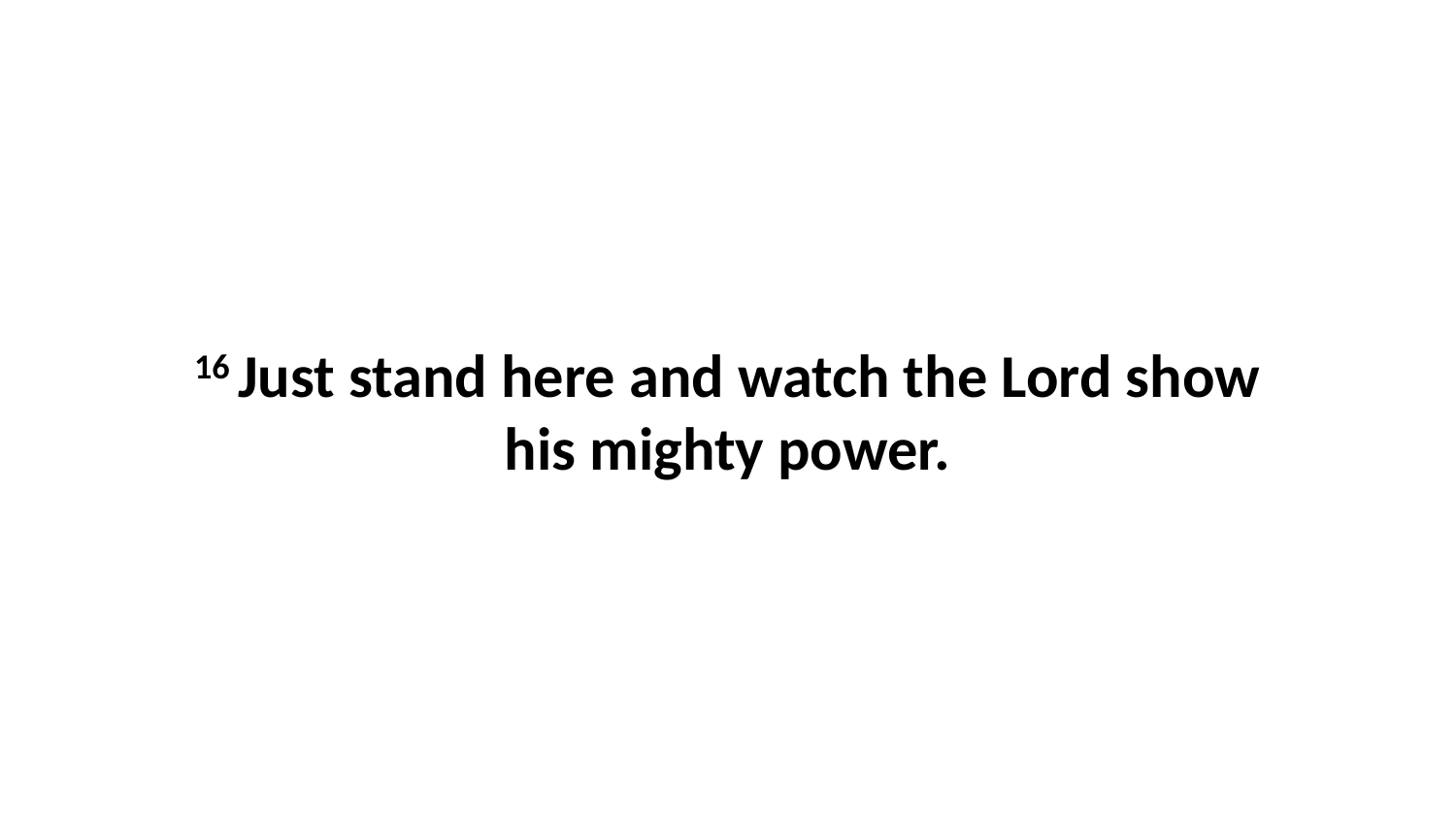

16 Just stand here and watch the Lord show his mighty power.